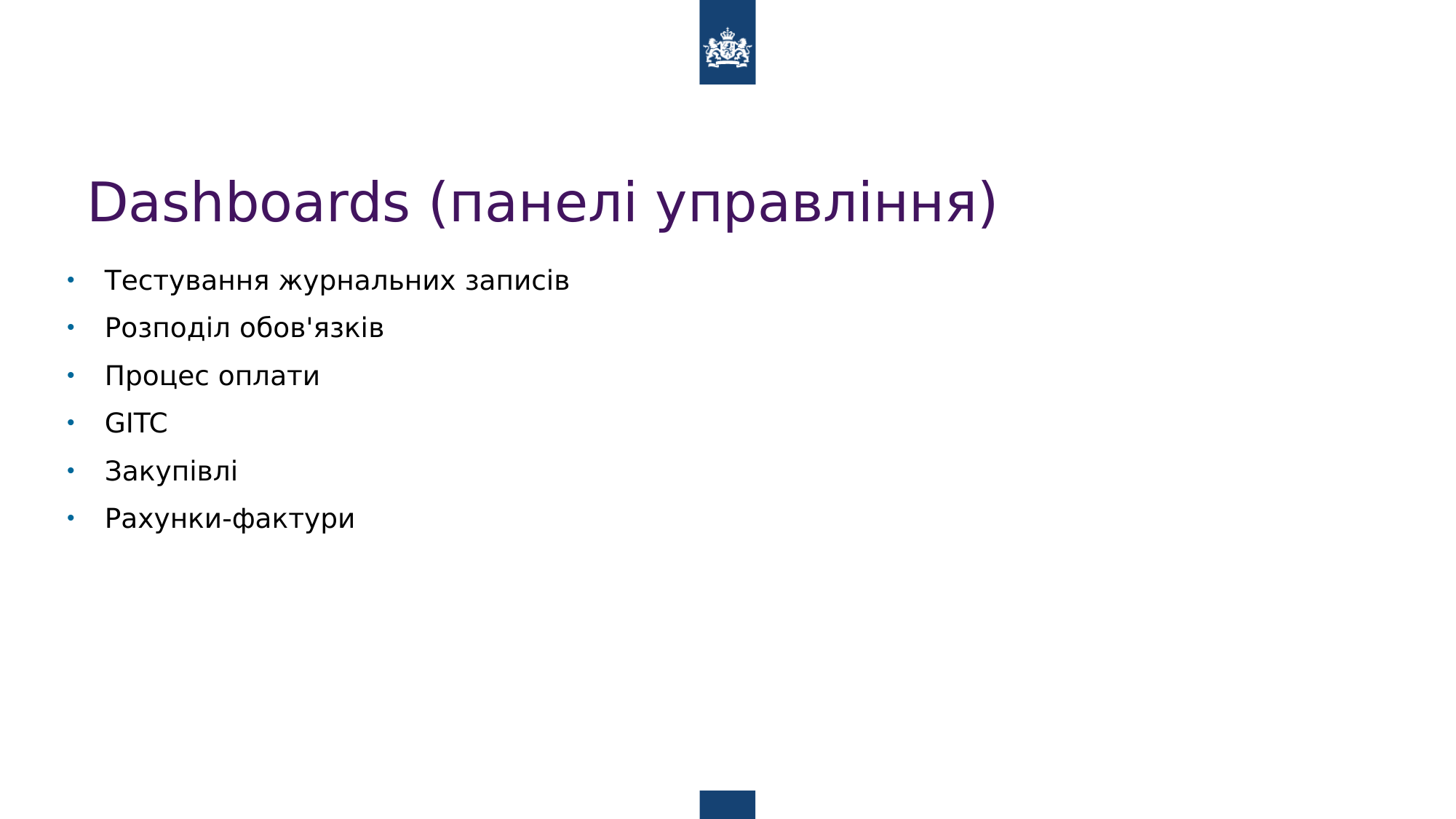

# Dashboards (панелі управління)
Тестування журнальних записів
Розподіл обов'язків
Процес оплати
GITC
Закупівлі
Рахунки-фактури